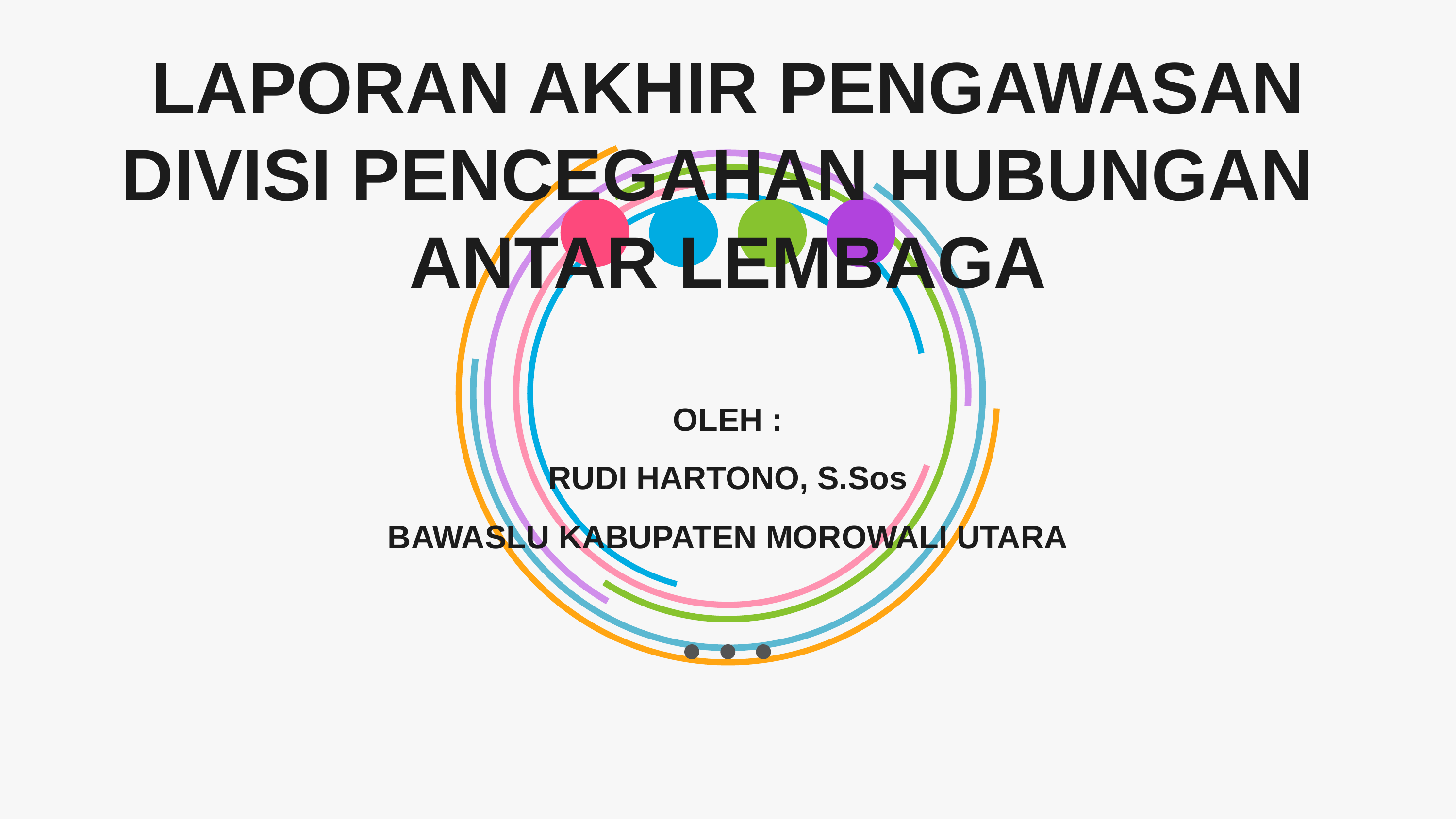

# LAPORAN AKHIR PENGAWASAN DIVISI PENCEGAHAN HUBUNGAN ANTAR LEMBAGA
OLEH :
RUDI HARTONO, S.Sos
BAWASLU KABUPATEN MOROWALI UTARA